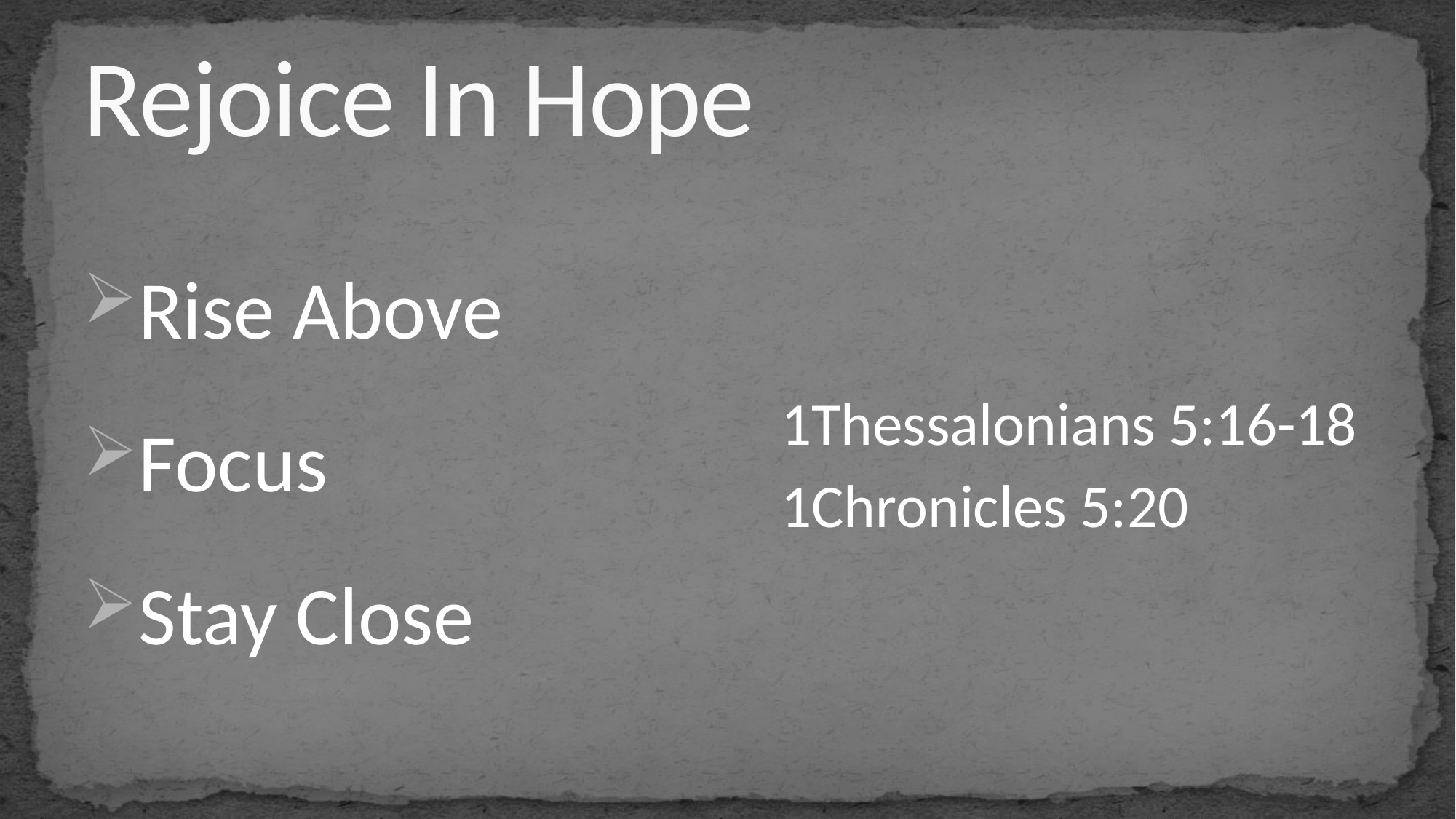

# Rejoice In Hope
Rise Above
Focus
Stay Close
1Thessalonians 5:16-18
1Chronicles 5:20